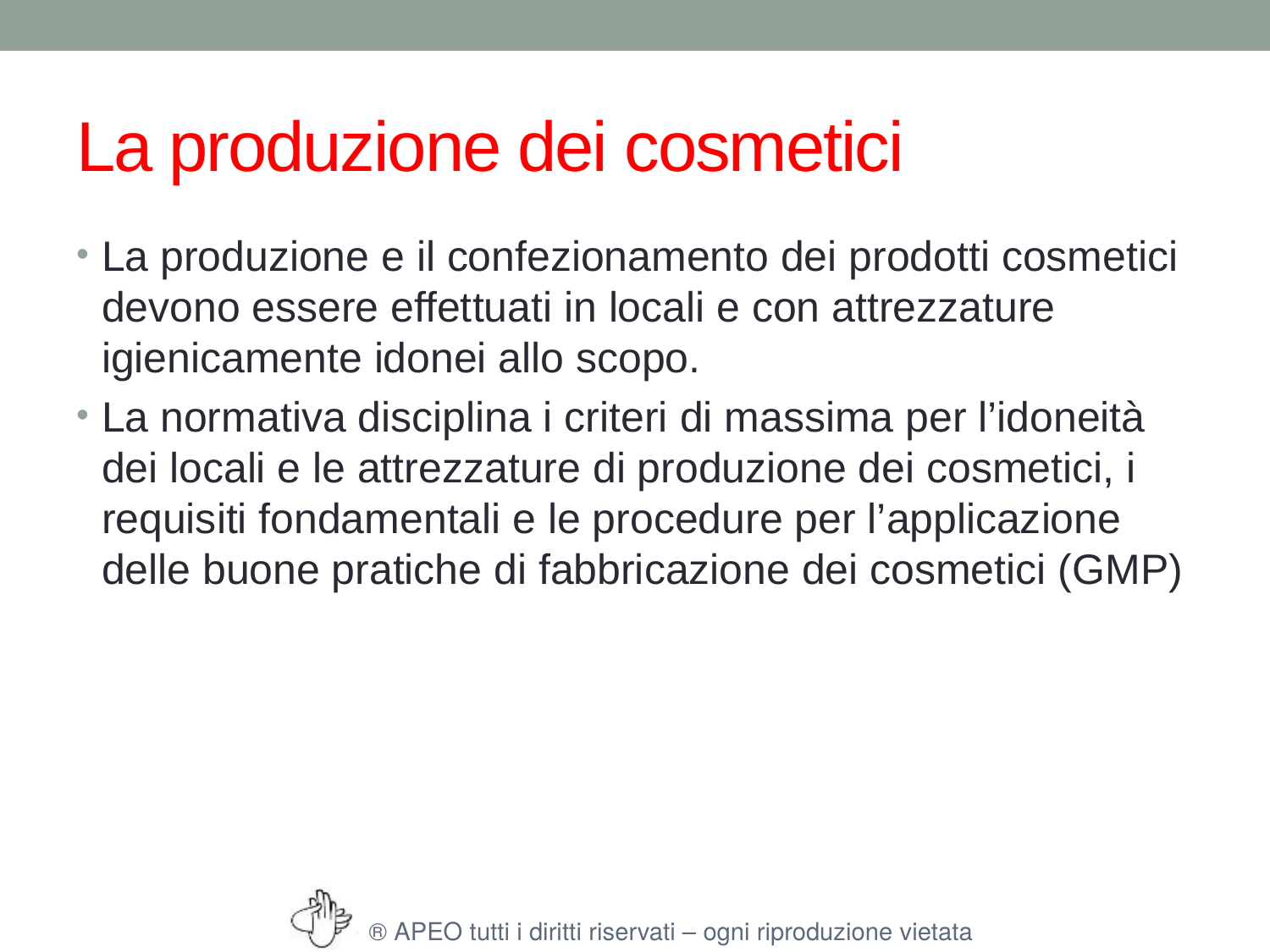

# La produzione dei cosmetici
La produzione e il confezionamento dei prodotti cosmetici devono essere effettuati in locali e con attrezzature igienicamente idonei allo scopo.
La normativa disciplina i criteri di massima per l’idoneità dei locali e le attrezzature di produzione dei cosmetici, i requisiti fondamentali e le procedure per l’applicazione delle buone pratiche di fabbricazione dei cosmetici (GMP)